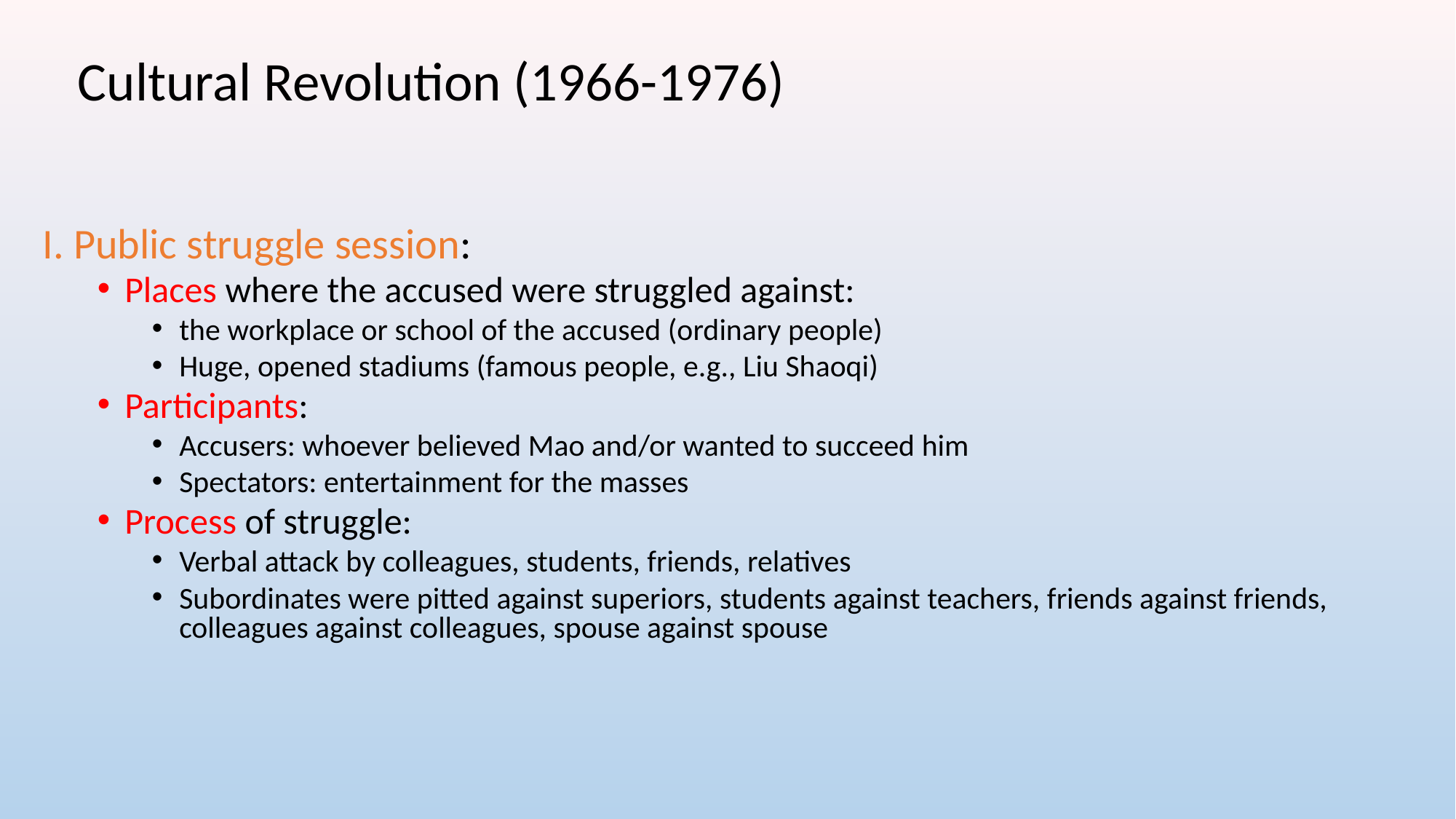

# Cultural Revolution (1966-1976)

I. Public struggle session:
Places where the accused were struggled against:
the workplace or school of the accused (ordinary people)
Huge, opened stadiums (famous people, e.g., Liu Shaoqi)
Participants:
Accusers: whoever believed Mao and/or wanted to succeed him
Spectators: entertainment for the masses
Process of struggle:
Verbal attack by colleagues, students, friends, relatives
Subordinates were pitted against superiors, students against teachers, friends against friends, colleagues against colleagues, spouse against spouse